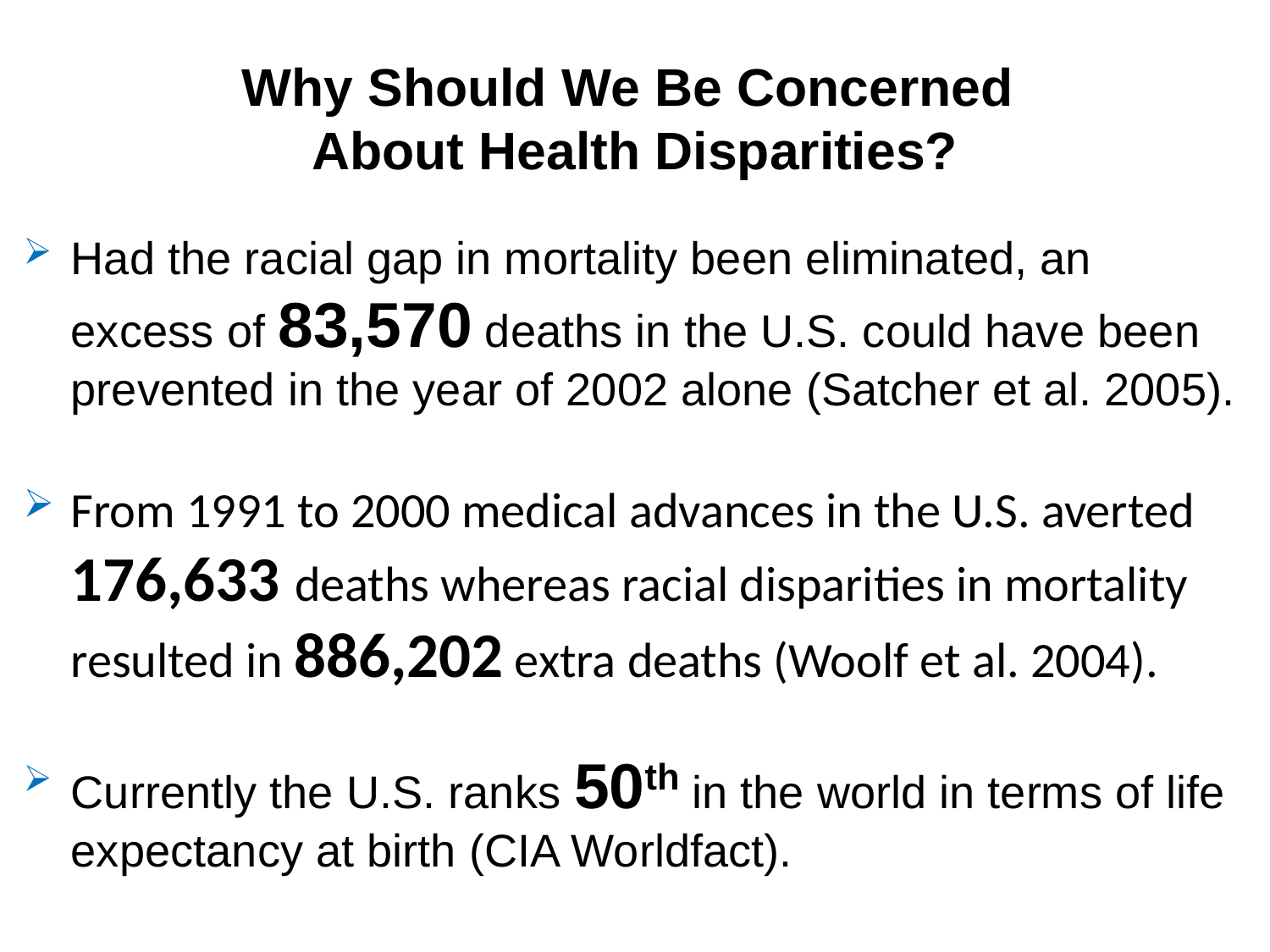

# Why Should We Be Concerned About Health Disparities?
Had the racial gap in mortality been eliminated, an excess of 83,570 deaths in the U.S. could have been prevented in the year of 2002 alone (Satcher et al. 2005).

From 1991 to 2000 medical advances in the U.S. averted 176,633 deaths whereas racial disparities in mortality resulted in 886,202 extra deaths (Woolf et al. 2004).

Currently the U.S. ranks 50th in the world in terms of life expectancy at birth (CIA Worldfact).